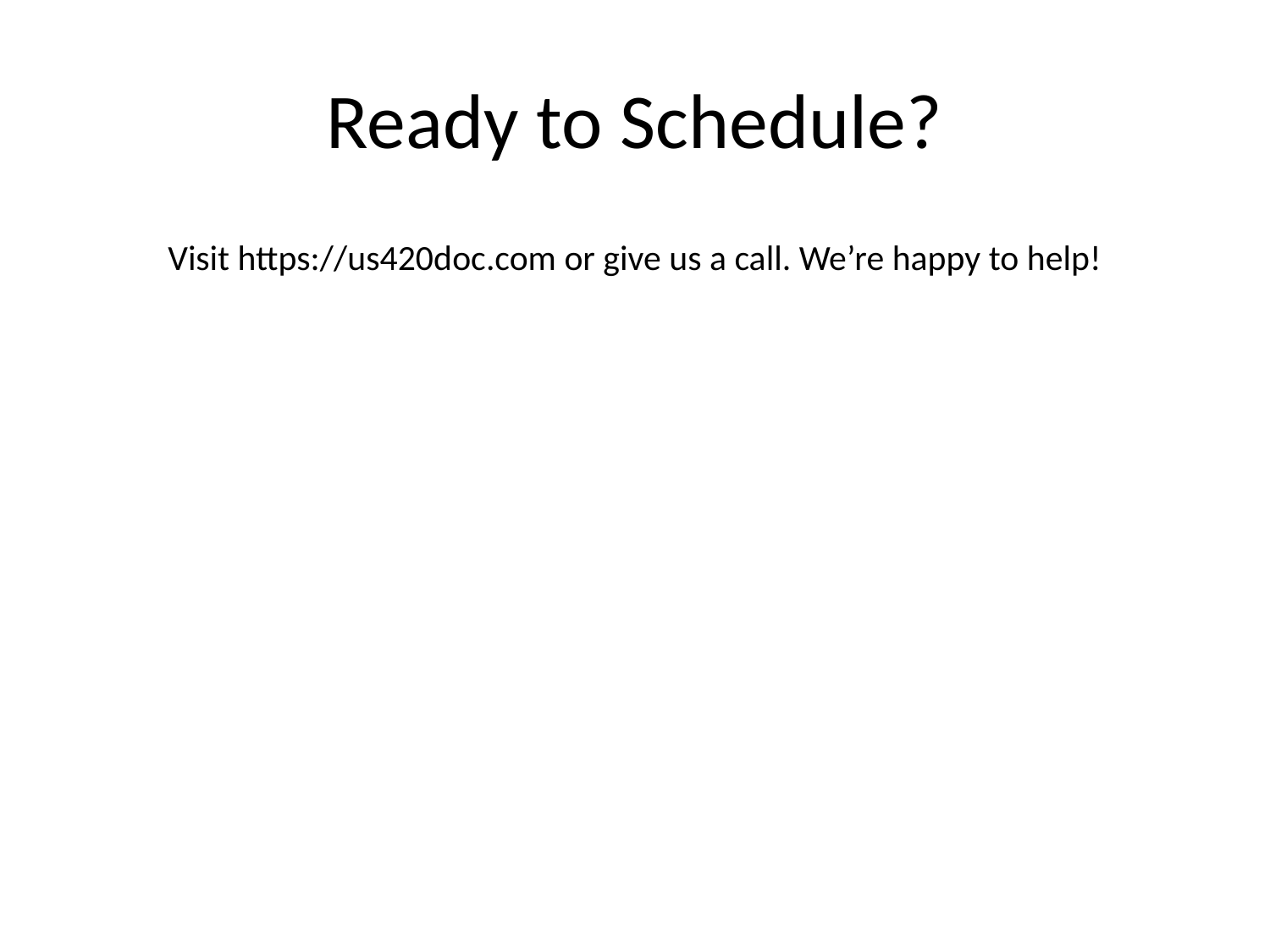

# Ready to Schedule?

Visit https://us420doc.com or give us a call. We’re happy to help!